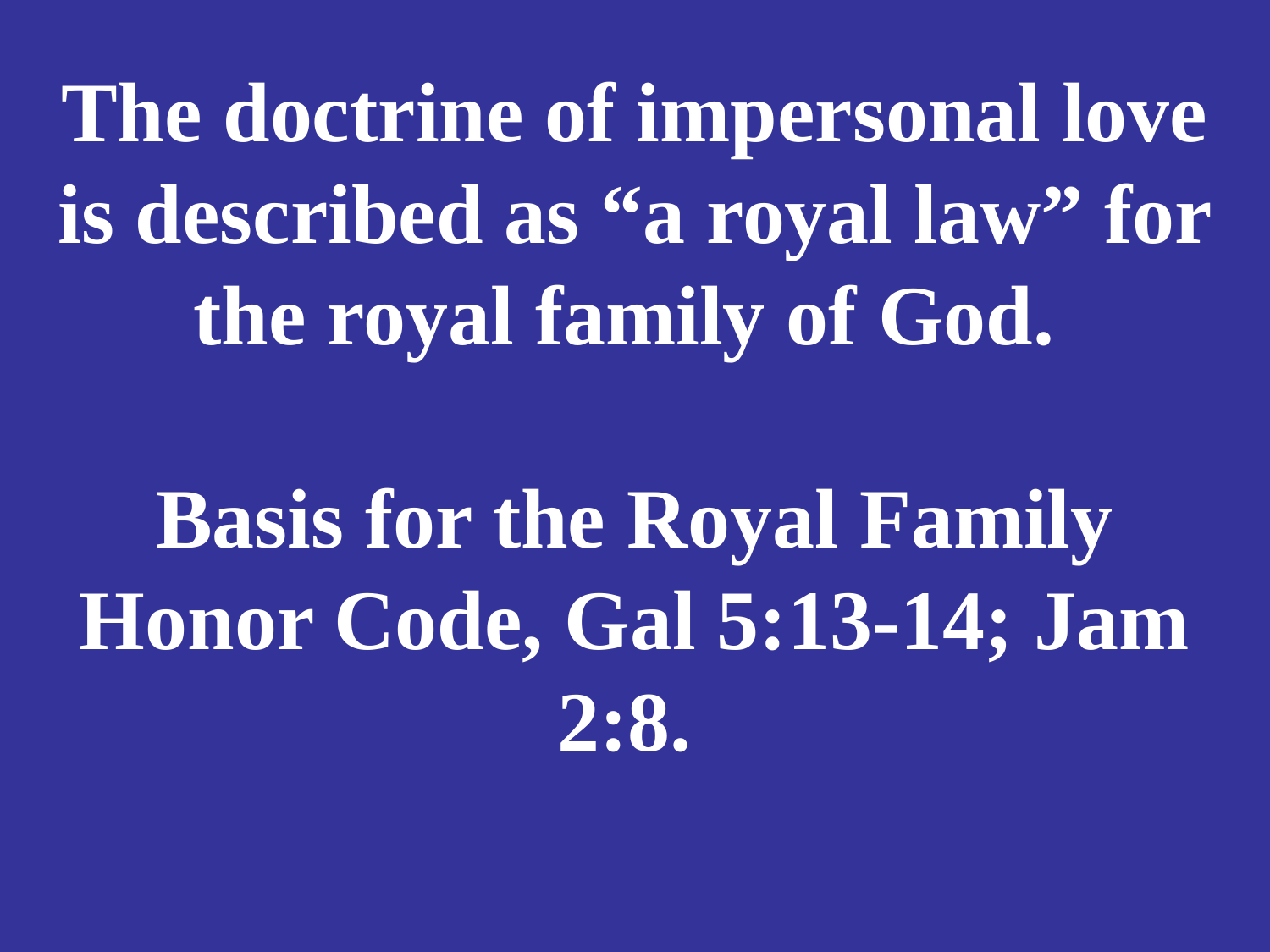

# The doctrine of impersonal love is described as “a royal law” for the royal family of God. Basis for the Royal Family Honor Code, Gal 5:13-14; Jam 2:8.